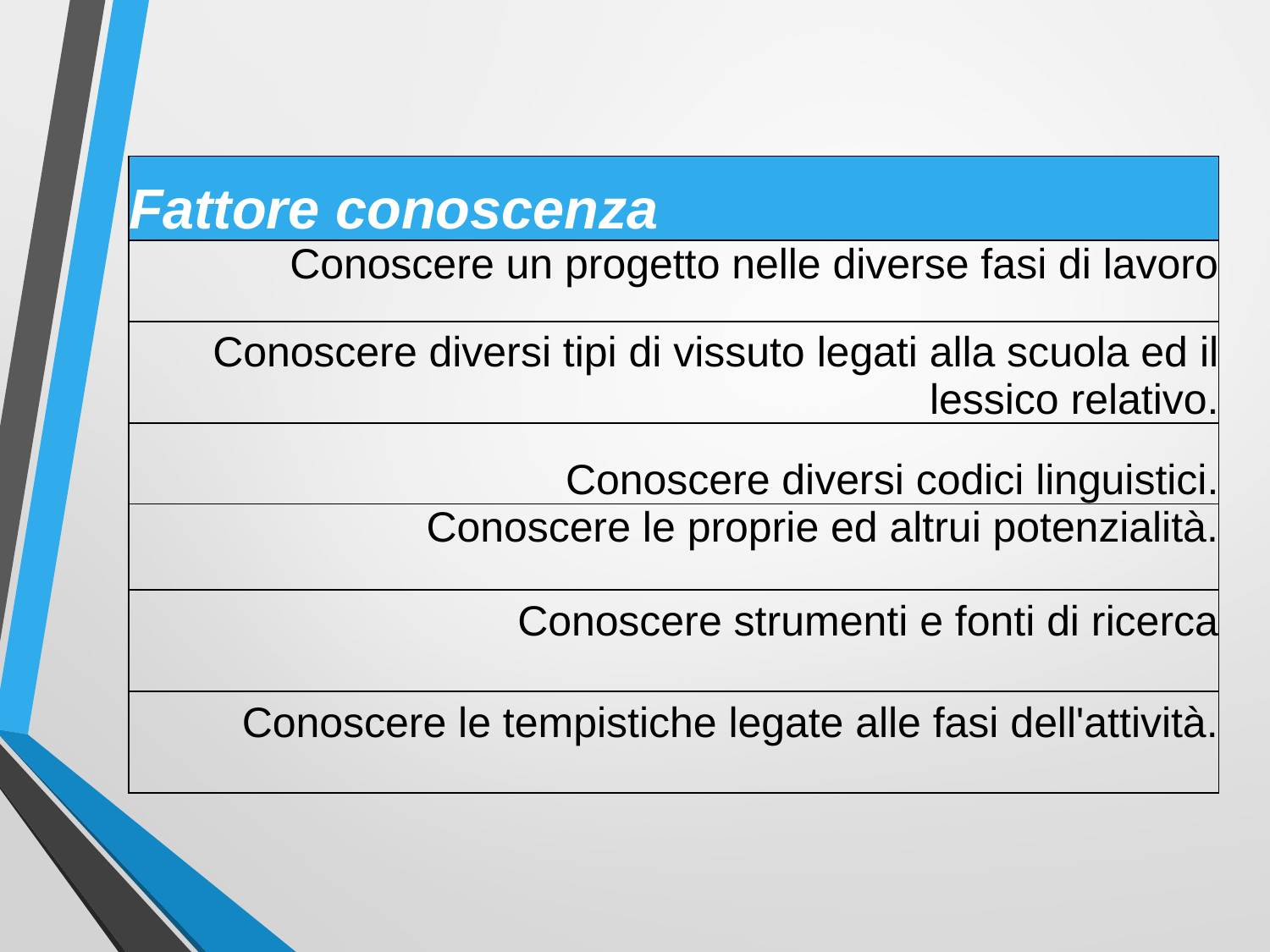

| Fattore conoscenza |
| --- |
| Conoscere un progetto nelle diverse fasi di lavoro |
| Conoscere diversi tipi di vissuto legati alla scuola ed il lessico relativo. |
| Conoscere diversi codici linguistici. |
| Conoscere le proprie ed altrui potenzialità. |
| --- |
| Conoscere strumenti e fonti di ricerca |
| Conoscere le tempistiche legate alle fasi dell'attività. |